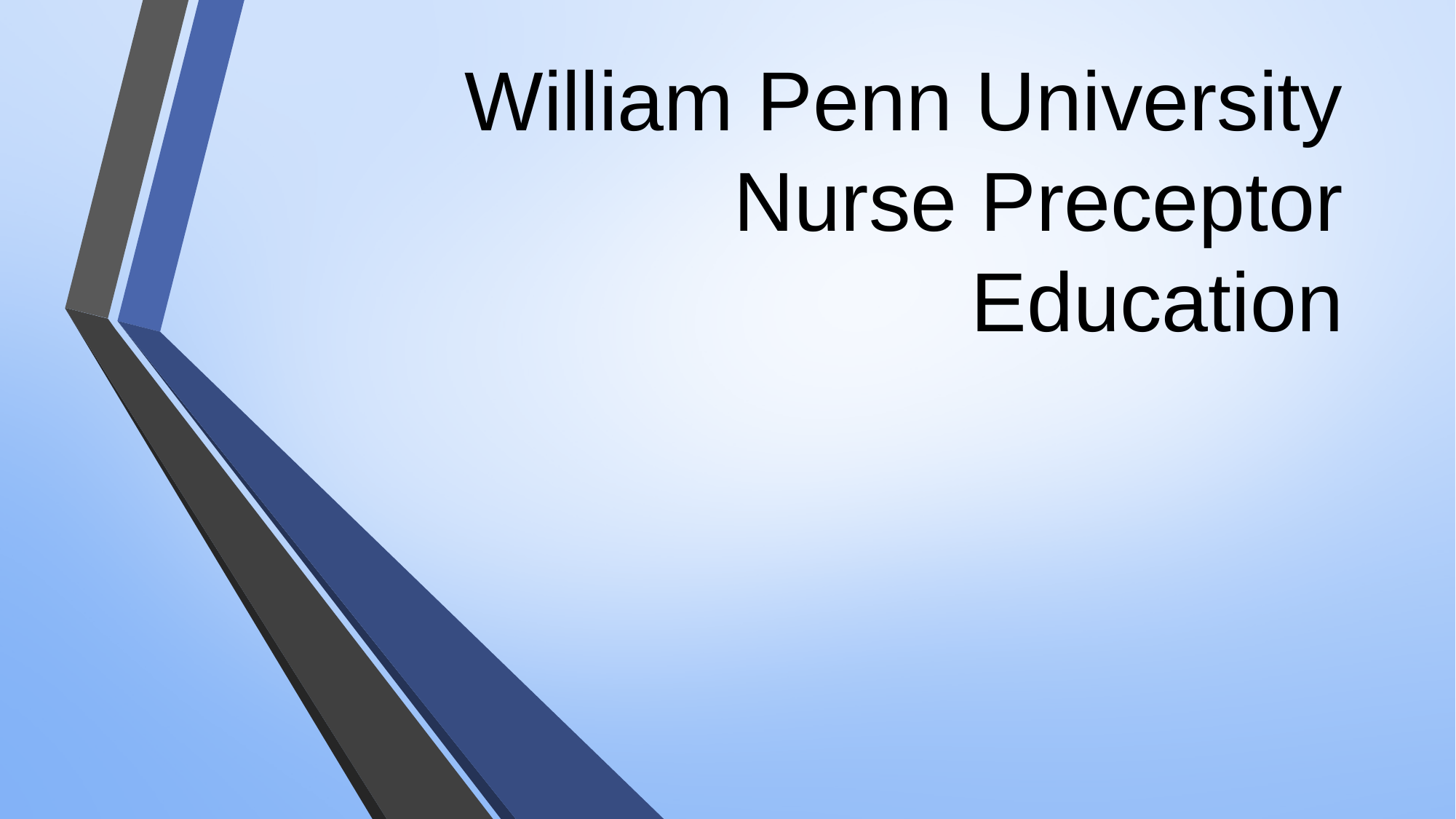

# William Penn University Nurse Preceptor Education